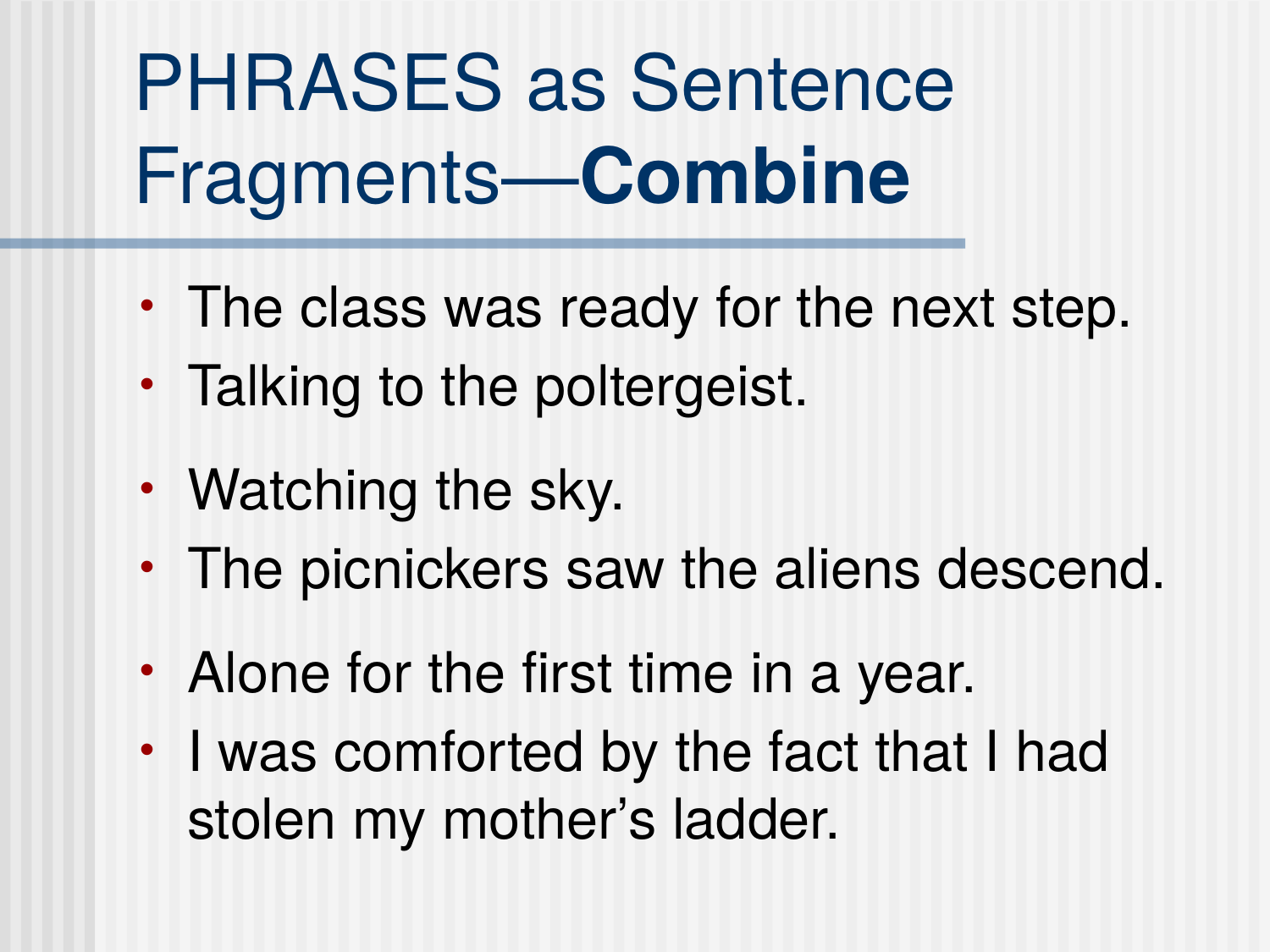

# PHRASES as Sentence Fragments—Combine
The class was ready for the next step.
Talking to the poltergeist.

Watching the sky.
The picnickers saw the aliens descend.

Alone for the first time in a year.
I was comforted by the fact that I had stolen my mother’s ladder.